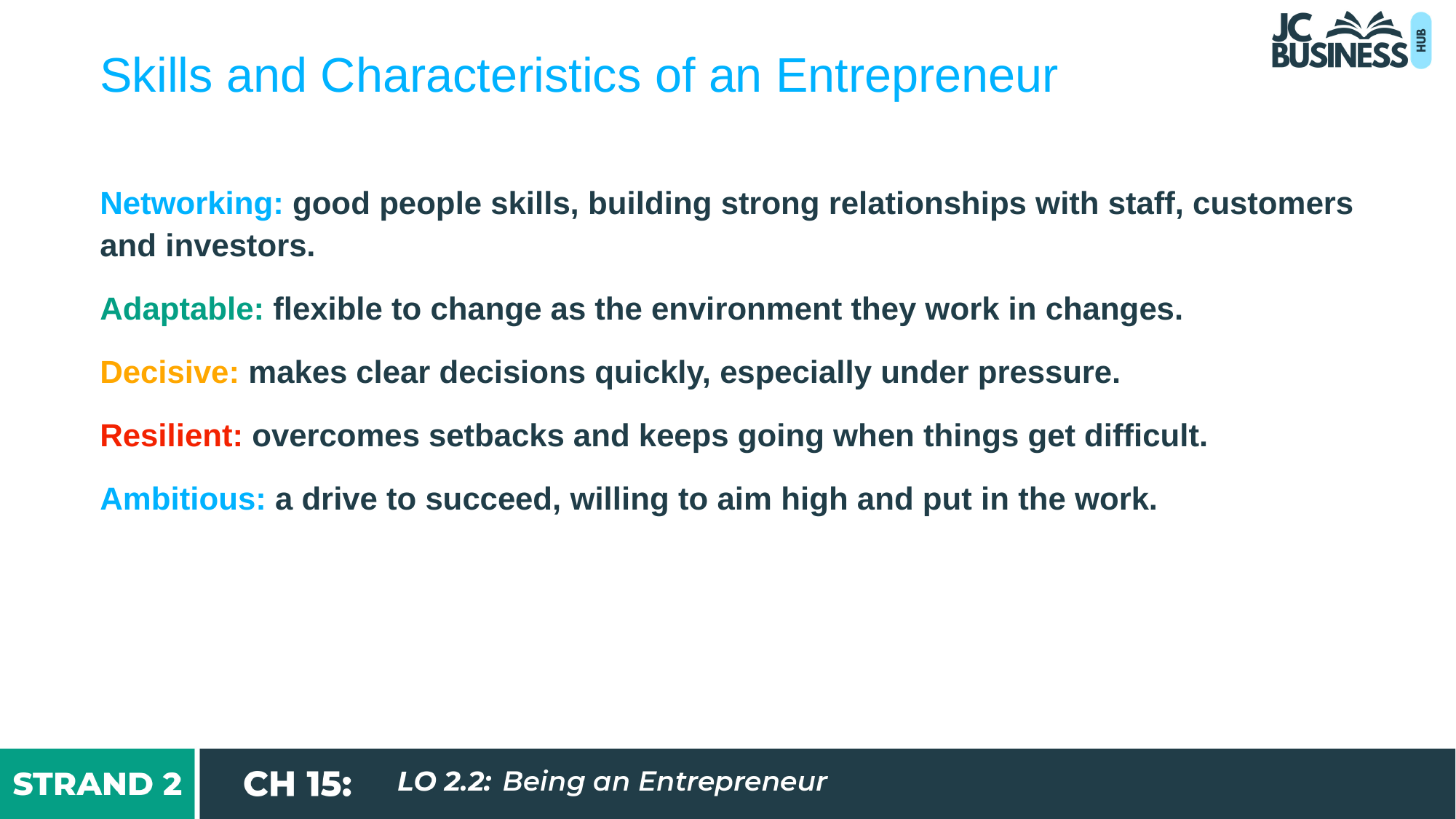

Skills and Characteristics of an Entrepreneur
Networking: good people skills, building strong relationships with staff, customers and investors.
Adaptable: flexible to change as the environment they work in changes.
Decisive: makes clear decisions quickly, especially under pressure.
Resilient: overcomes setbacks and keeps going when things get difficult.
Ambitious: a drive to succeed, willing to aim high and put in the work.